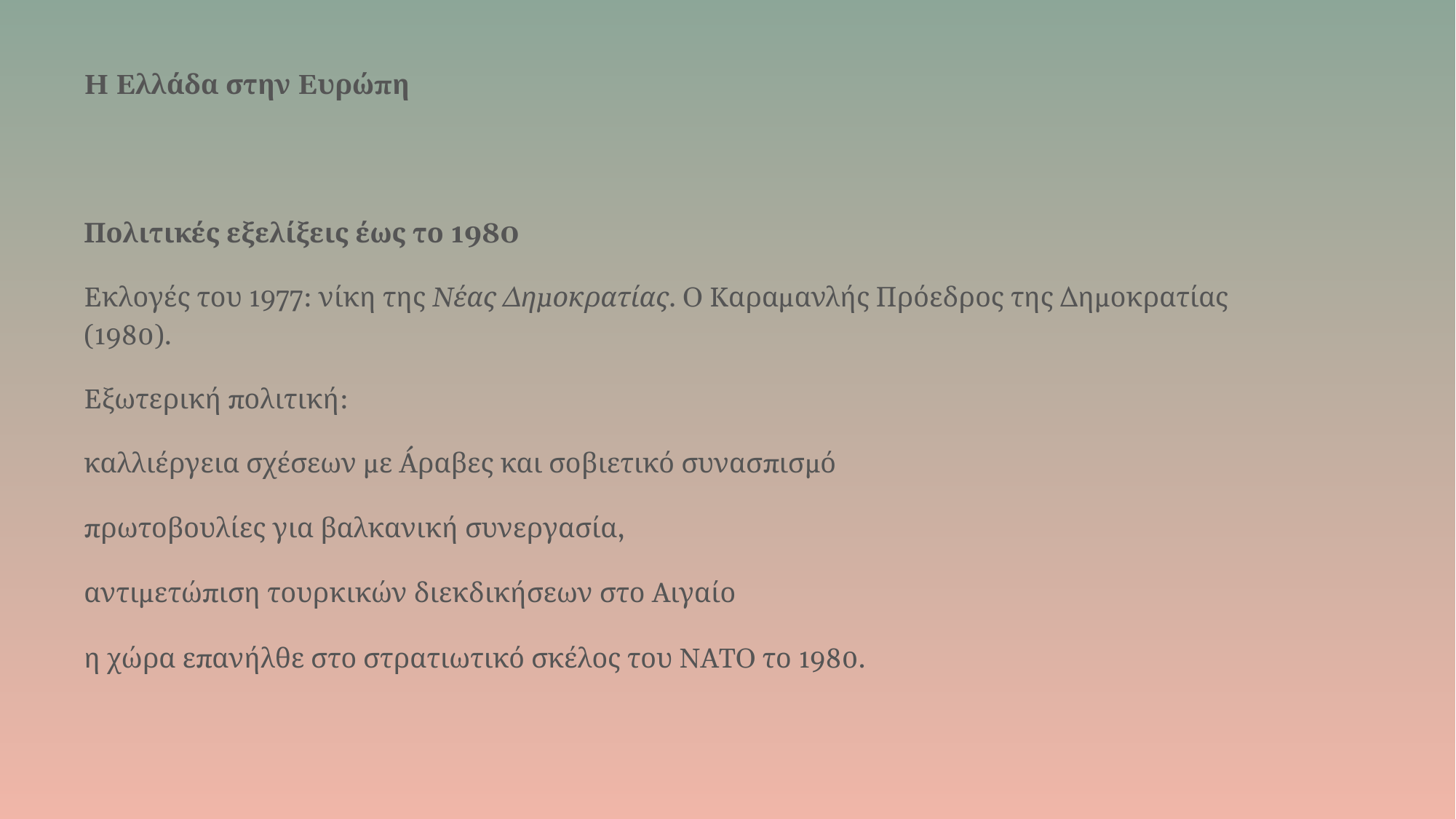

# Η Ελλάδα στην Ευρώπη
Πολιτικές εξελίξεις έως το 1980
Εκλογές του 1977: νίκη της Νέας Δημοκρατίας. Ο Καραμανλής Πρόεδρος της Δημοκρατίας (1980).
Εξωτερική πολιτική:
καλλιέργεια σχέσεων με Άραβες και σοβιετικό συνασπισμό
πρωτοβουλίες για βαλκανική συνεργασία,
αντιμετώπιση τουρκικών διεκδικήσεων στο Αιγαίο
η χώρα επανήλθε στο στρατιωτικό σκέλος του NATO το 1980.